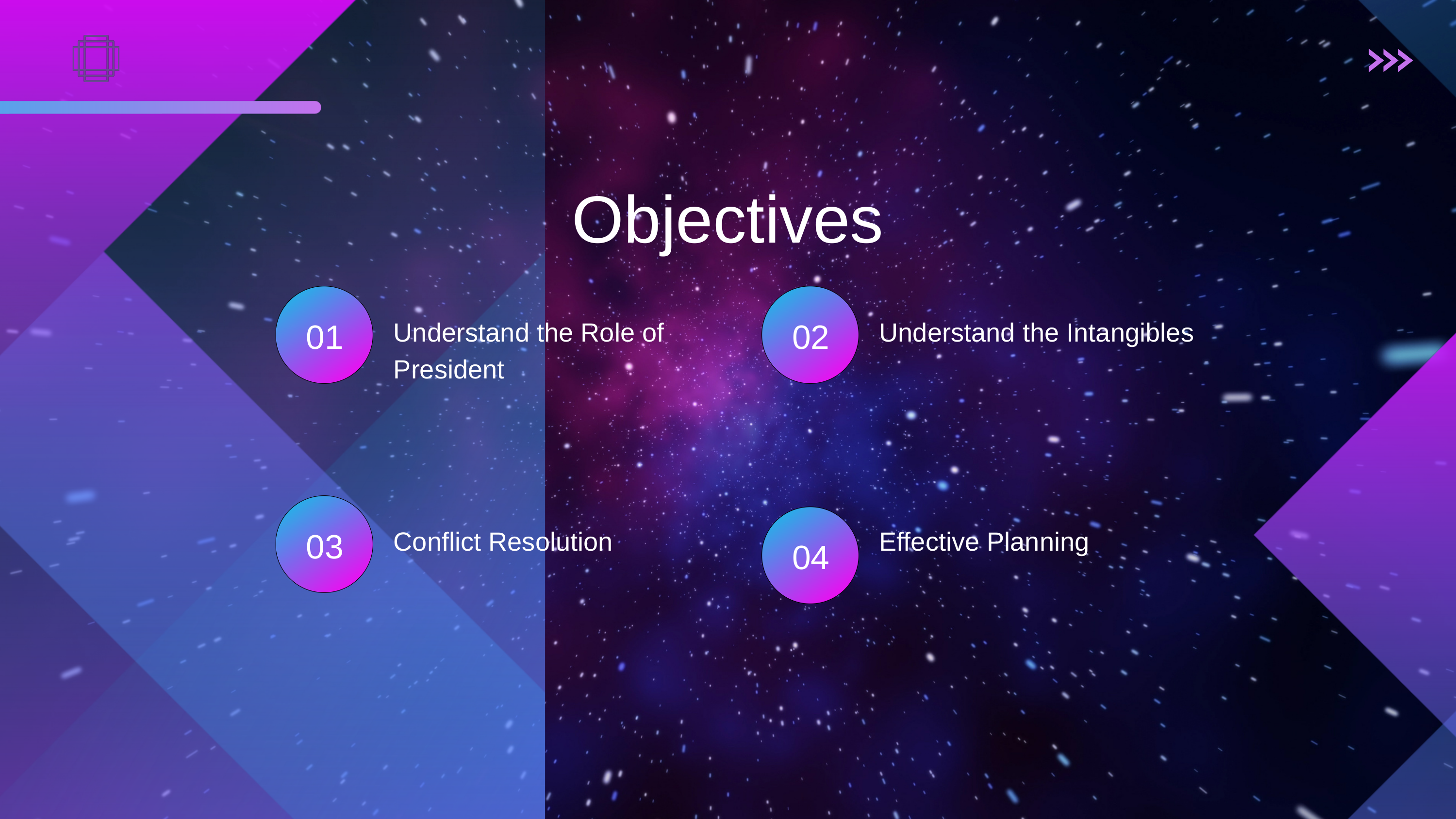

Objectives

01
02
Understand the Role of President
Understand the Intangibles

03
Conflict Resolution
Effective Planning
04